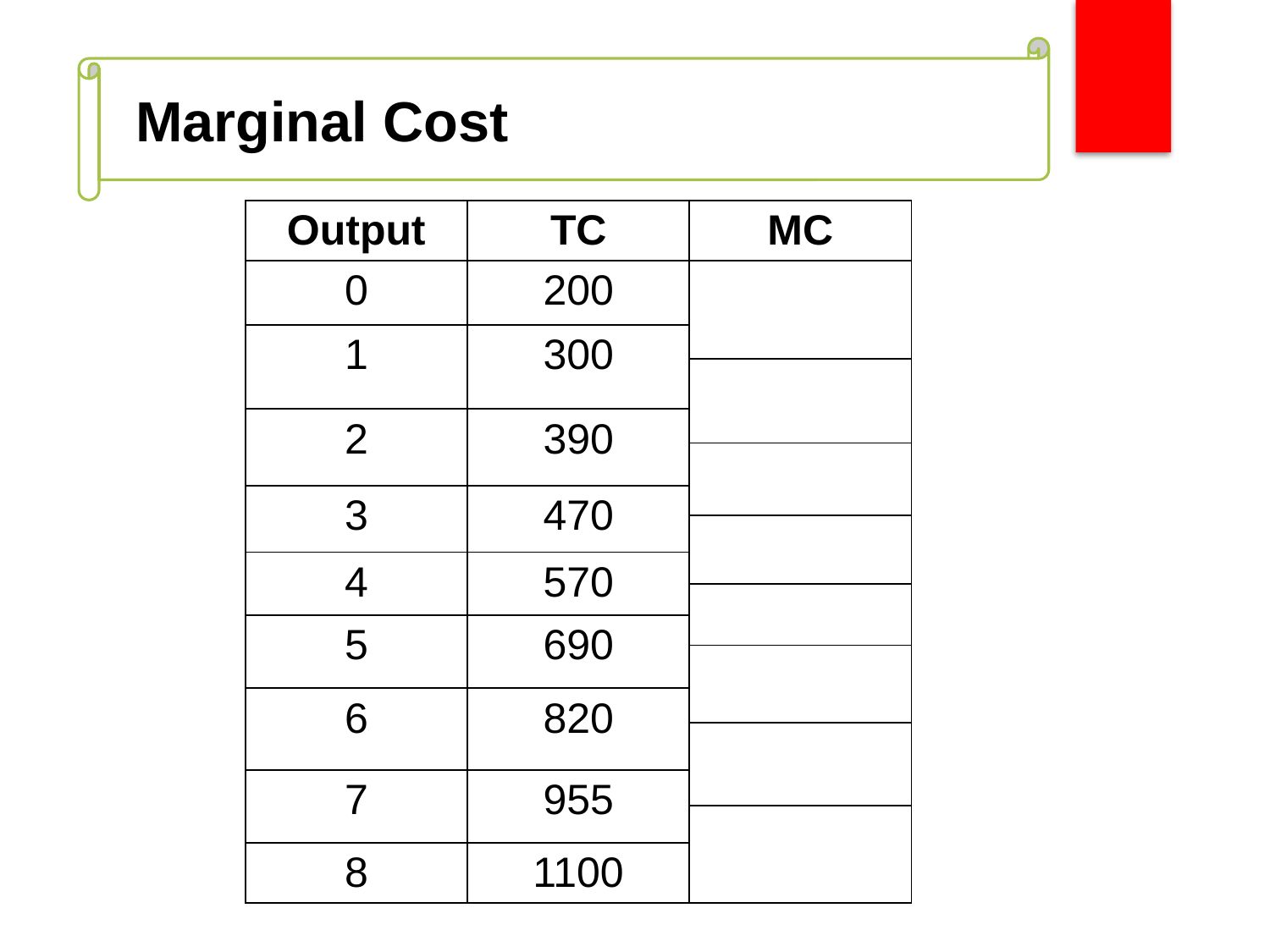

# Marginal Cost
| Output | TC | MC |
| --- | --- | --- |
| 0 | 200 |  |
| 1 | 300 |  |
|  |  |  |
| 2 | 390 |  |
|  |  |  |
| 3 | 470 |  |
|  |  |  |
| 4 | 570 |  |
|  |  |  |
| 5 | 690 |  |
|  |  |  |
| 6 | 820 |  |
|  |  |  |
| 7 | 955 |  |
|  |  |  |
| 8 | 1100 |  |